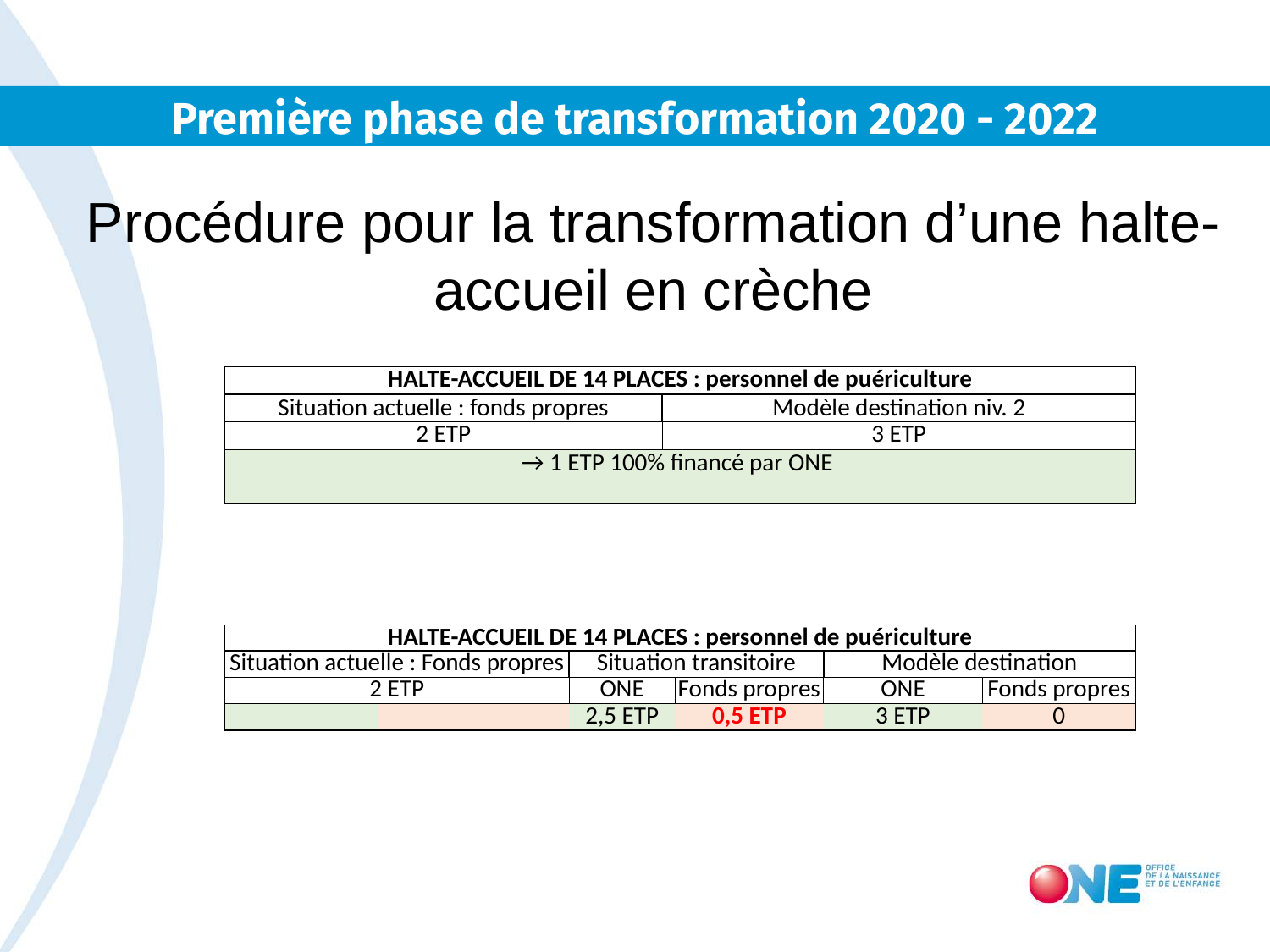

# Première phase de transformation 2020 - 2022
Procédure pour la transformation d’une halte-accueil en crèche

| HALTE-ACCUEIL DE 14 PLACES : personnel de puériculture |  |  |  |
| --- | --- | --- | --- |
| Situation actuelle : fonds propres |  | Modèle destination niv. 2 |  |
| 2 ETP |  | 3 ETP |  |
| → 1 ETP 100% financé par ONE |  |  |  |
|  |  |  |  |
|  |  |  |  |
|  |  |  |  |

| HALTE-ACCUEIL DE 14 PLACES : personnel de puériculture |  |  |  |  |  |
| --- | --- | --- | --- | --- | --- |
| Situation actuelle : Fonds propres |  | Situation transitoire |  | Modèle destination |  |
| 2 ETP |  | ONE | Fonds propres | ONE | Fonds propres |
|  |  | 2,5 ETP | 0,5 ETP | 3 ETP | 0 |
|  |  |  |  |  |  |
|  |  |  |  |  |  |
|  |  |  |  |  |  |